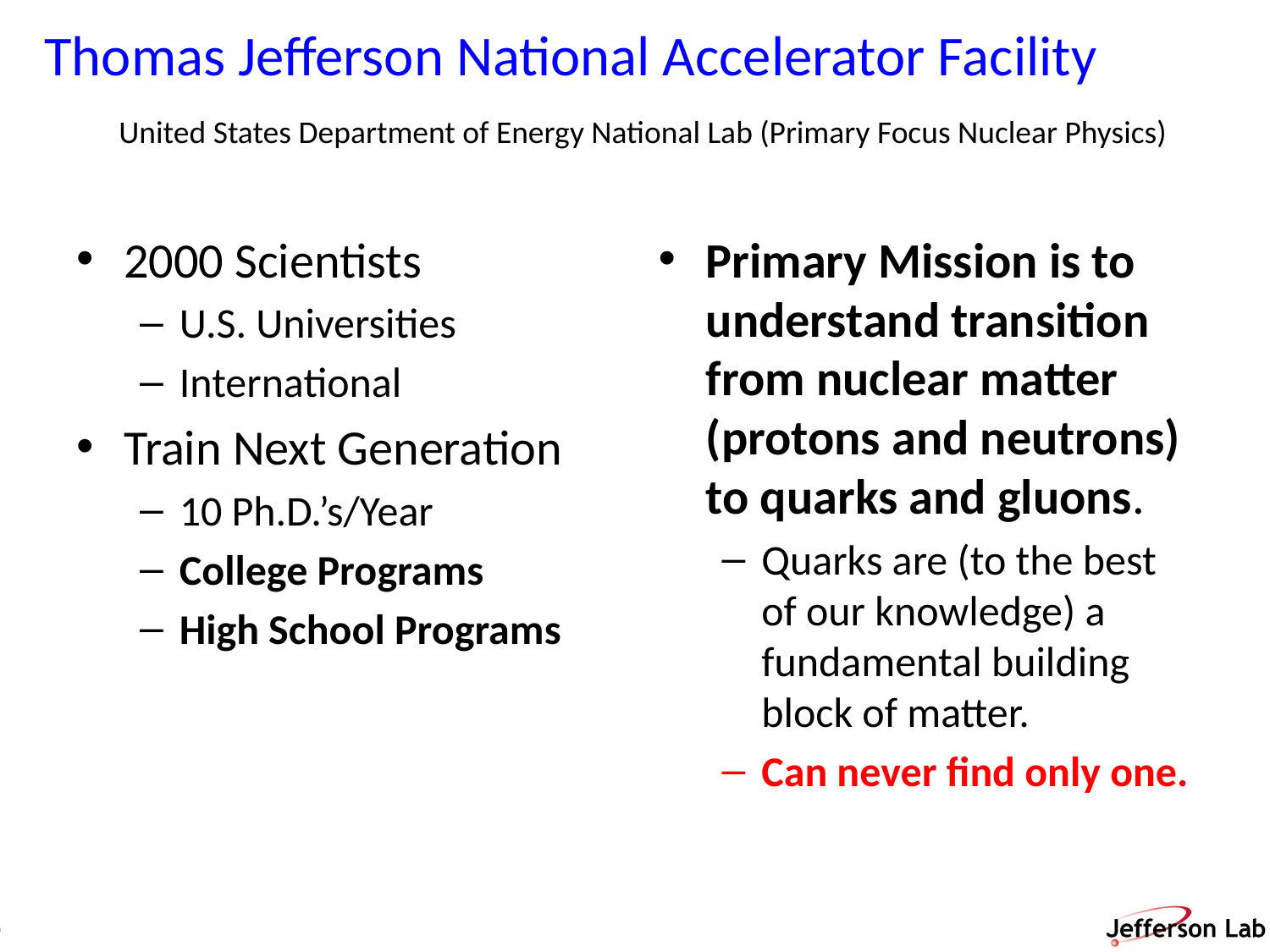

# Thomas Jefferson National Accelerator Facility
United States Department of Energy National Lab (Primary Focus Nuclear Physics)
2000 Scientists
U.S. Universities
International
Train Next Generation
10 Ph.D.’s/Year
College Programs
High School Programs
Primary Mission is to  understand transition from nuclear matter (protons and neutrons)  to quarks and gluons.
Quarks are (to the best of our knowledge) a fundamental building block of matter.
Can never find only one.